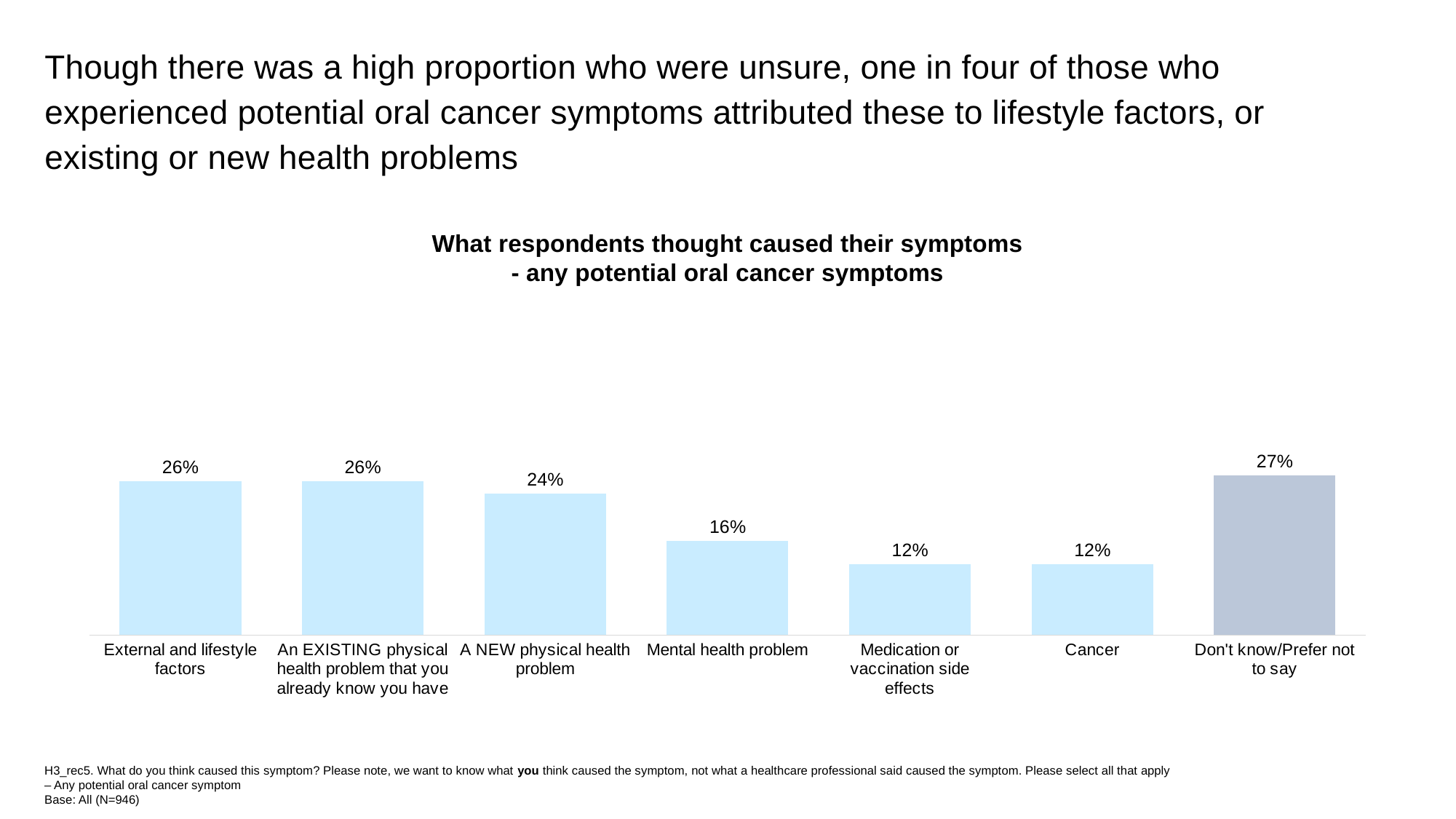

Though there was a high proportion who were unsure, one in four of those who experienced potential oral cancer symptoms attributed these to lifestyle factors, or existing or new health problems

### Chart

| Category | 2024 |
|---|---|
| External and lifestyle factors | 0.26 |
| An EXISTING physical health problem that you already know you have | 0.26 |
| A NEW physical health problem | 0.24 |
| Mental health problem | 0.16 |
| Medication or vaccination side effects | 0.12 |
| Cancer | 0.12 |
| Don't know/Prefer not to say | 0.27 |
What respondents thought caused their symptoms
- any potential oral cancer symptoms
H3_rec5. What do you think caused this symptom? Please note, we want to know what you think caused the symptom, not what a healthcare professional said caused the symptom. Please select all that apply – Any potential oral cancer symptom
Base: All (N=946)